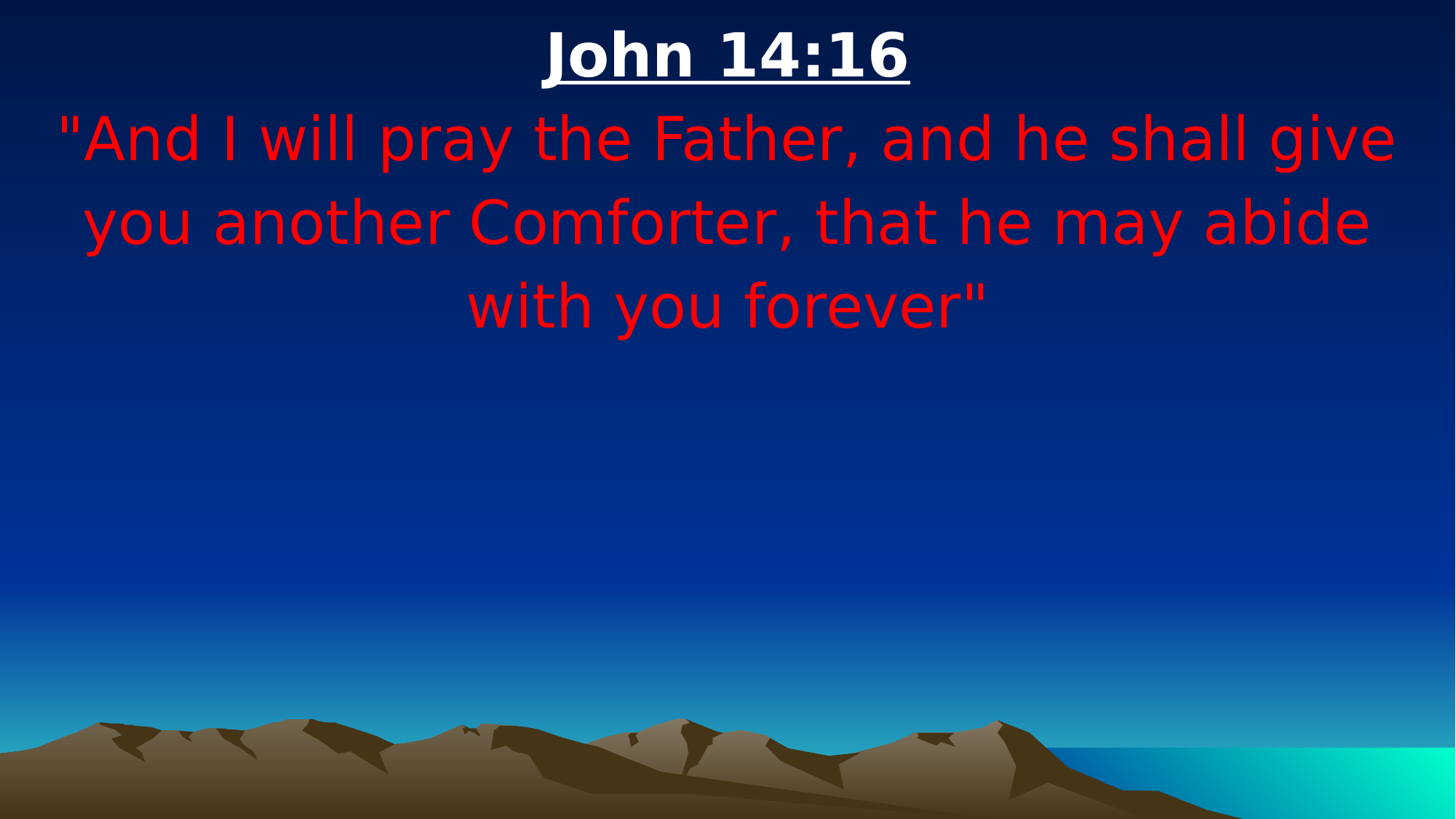

John 14:16
"And I will pray the Father, and he shall give you another Comforter, that he may abide with you forever"